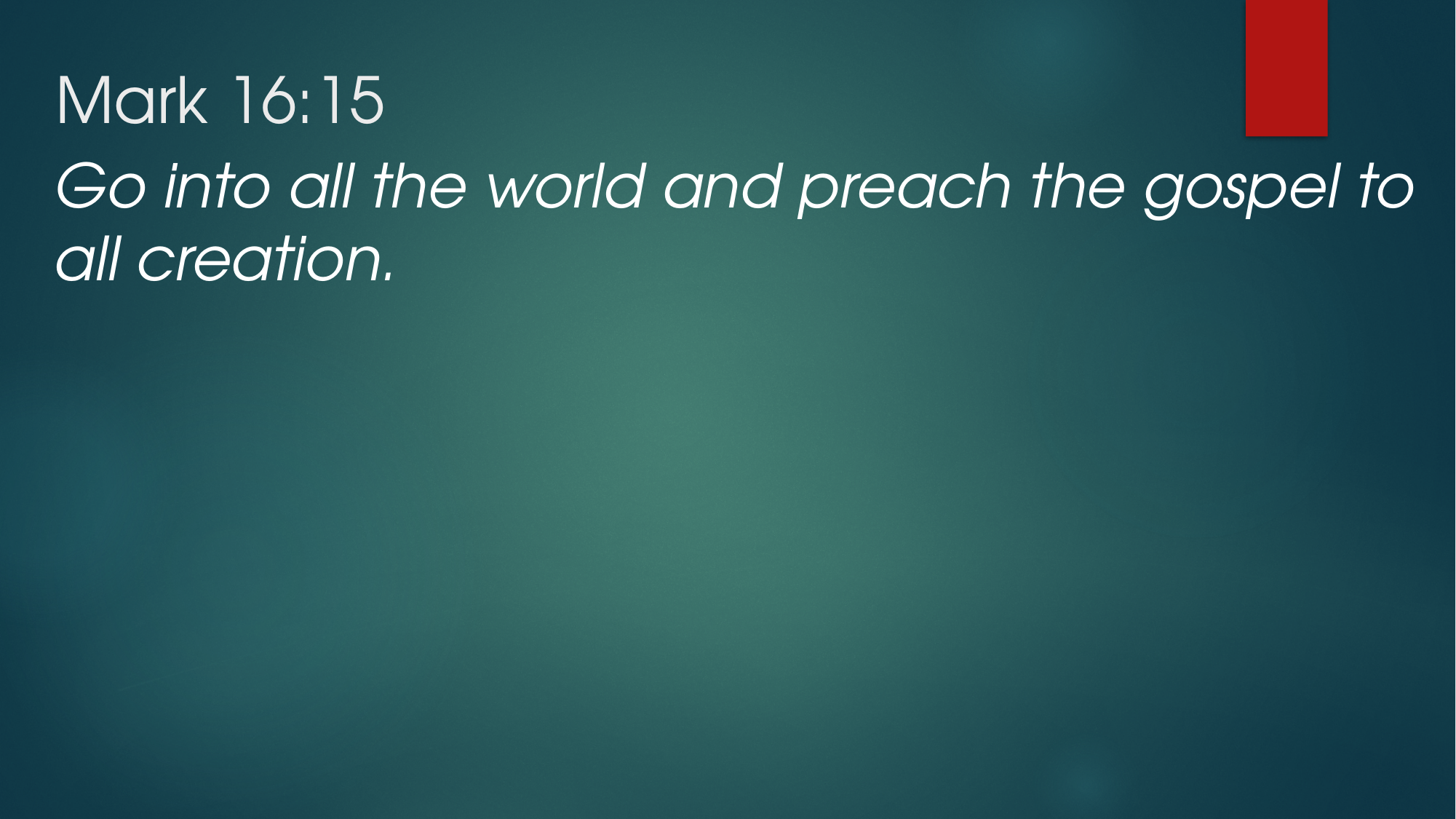

# Mark 16:15
Go into all the world and preach the gospel to all creation.